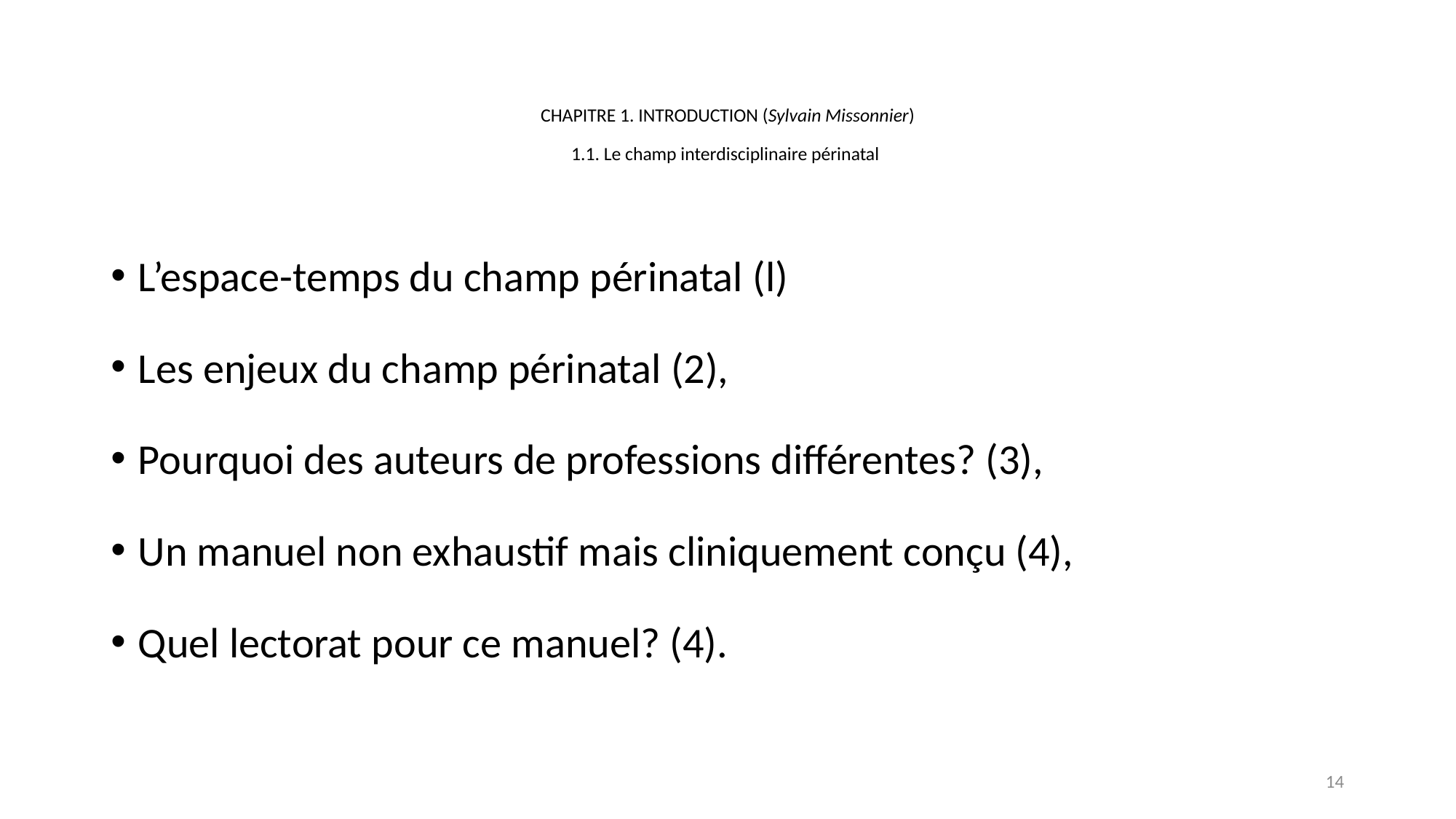

# CHAPITRE 1. INTRODUCTION (Sylvain Missonnier) 1.1. Le champ interdisciplinaire périnatal
L’espace-temps du champ périnatal (l)
Les enjeux du champ périnatal (2),
Pourquoi des auteurs de professions différentes? (3),
Un manuel non exhaustif mais cliniquement conçu (4),
Quel lectorat pour ce manuel? (4).

14